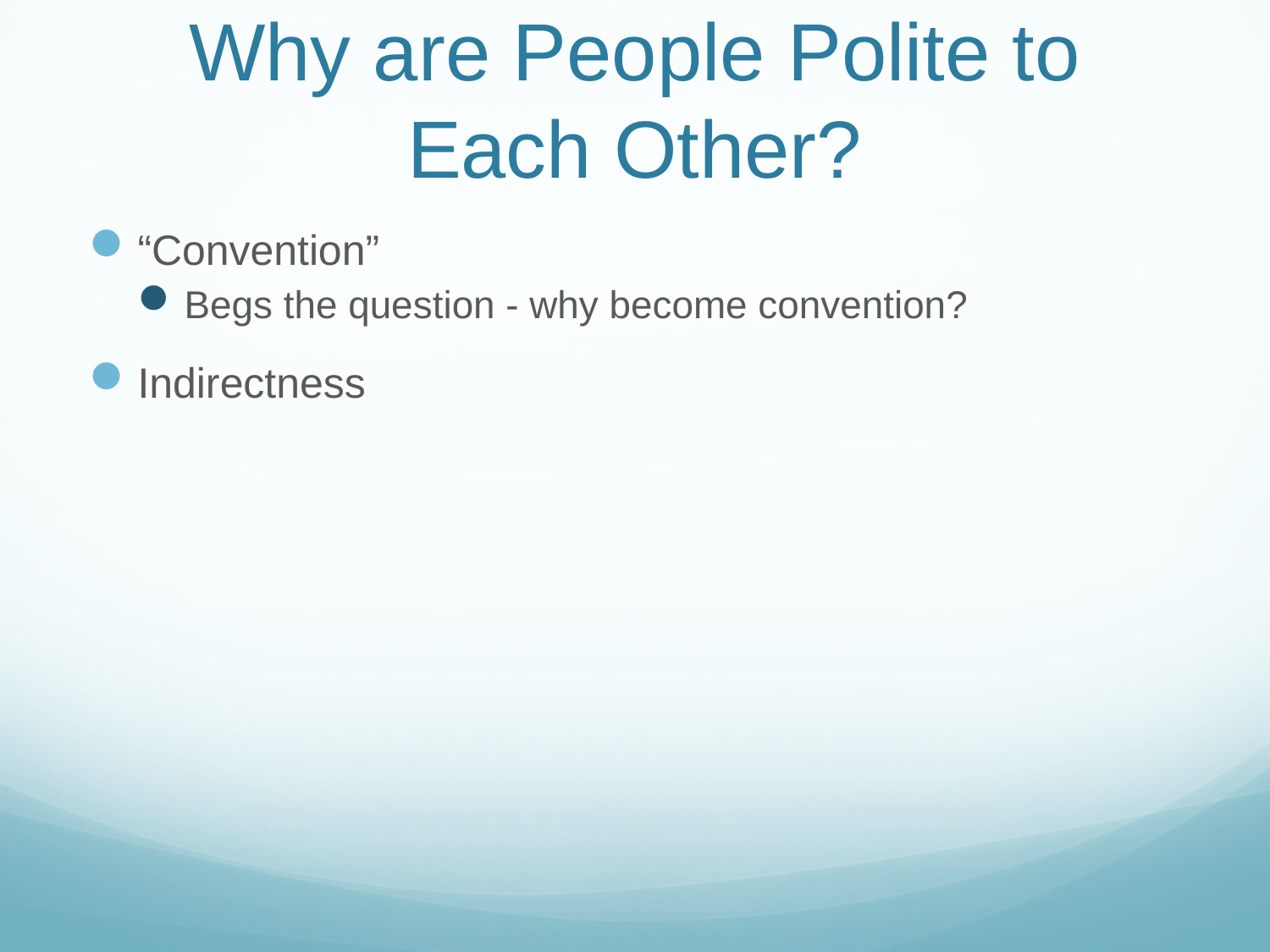

# Why are People Polite to Each Other?
“Convention”
Begs the question - why become convention?
Indirectness